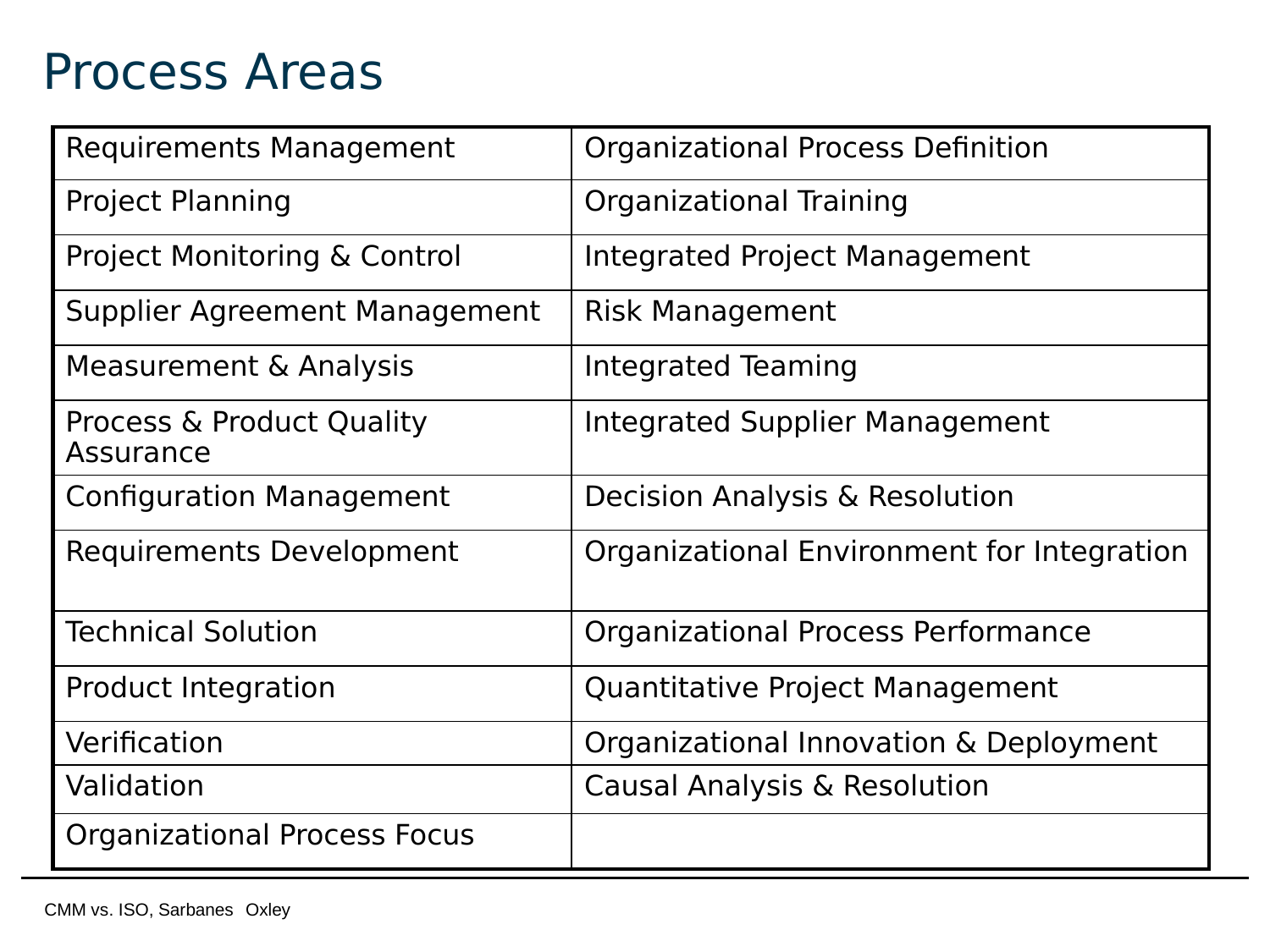

# Process Areas
| Requirements Management | Organizational Process Definition |
| --- | --- |
| Project Planning | Organizational Training |
| Project Monitoring & Control | Integrated Project Management |
| Supplier Agreement Management | Risk Management |
| Measurement & Analysis | Integrated Teaming |
| Process & Product Quality Assurance | Integrated Supplier Management |
| Configuration Management | Decision Analysis & Resolution |
| Requirements Development | Organizational Environment for Integration |
| Technical Solution | Organizational Process Performance |
| Product Integration | Quantitative Project Management |
| Verification | Organizational Innovation & Deployment |
| Validation | Causal Analysis & Resolution |
| Organizational Process Focus |  |